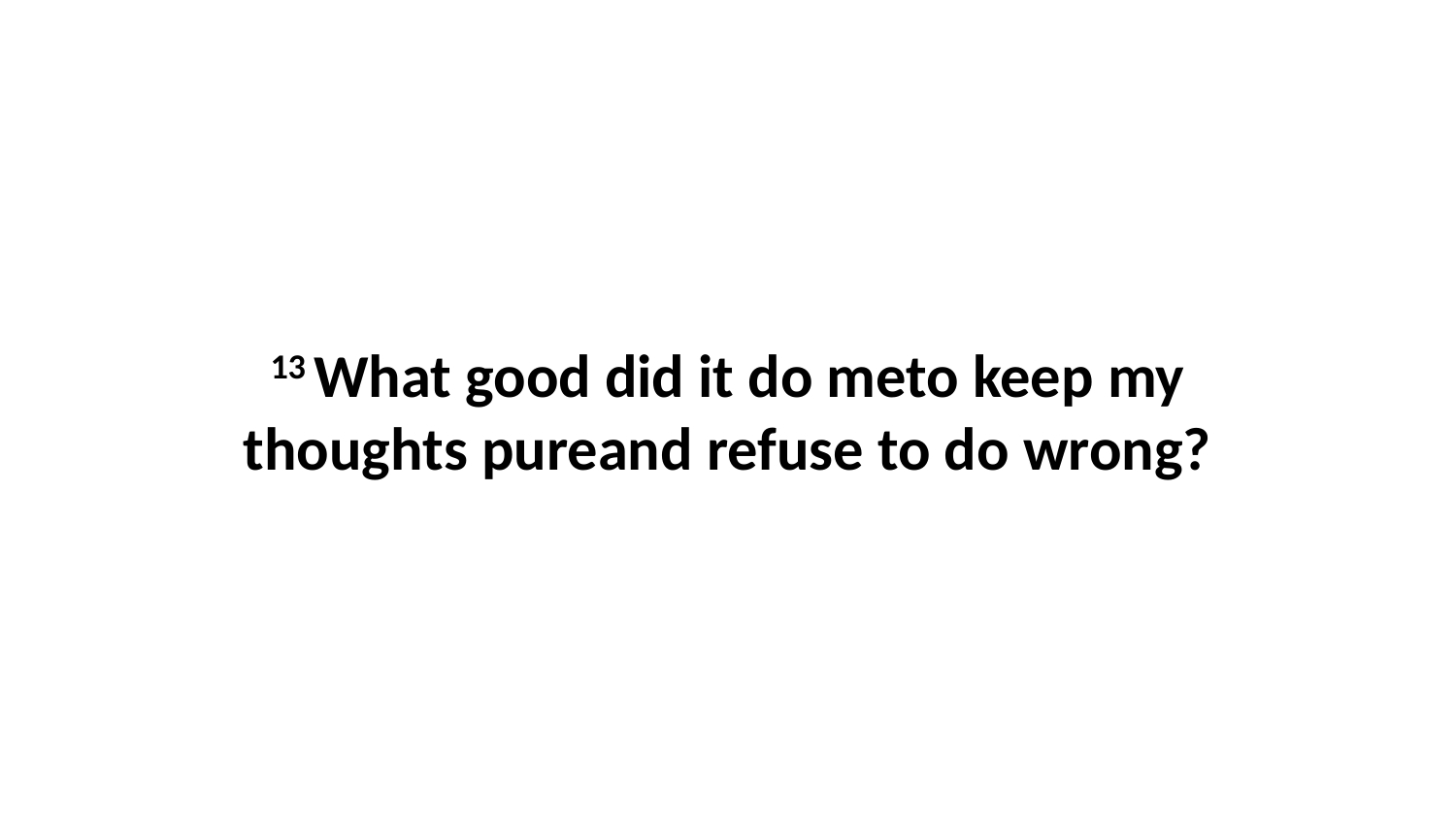

13 What good did it do meto keep my thoughts pureand refuse to do wrong?